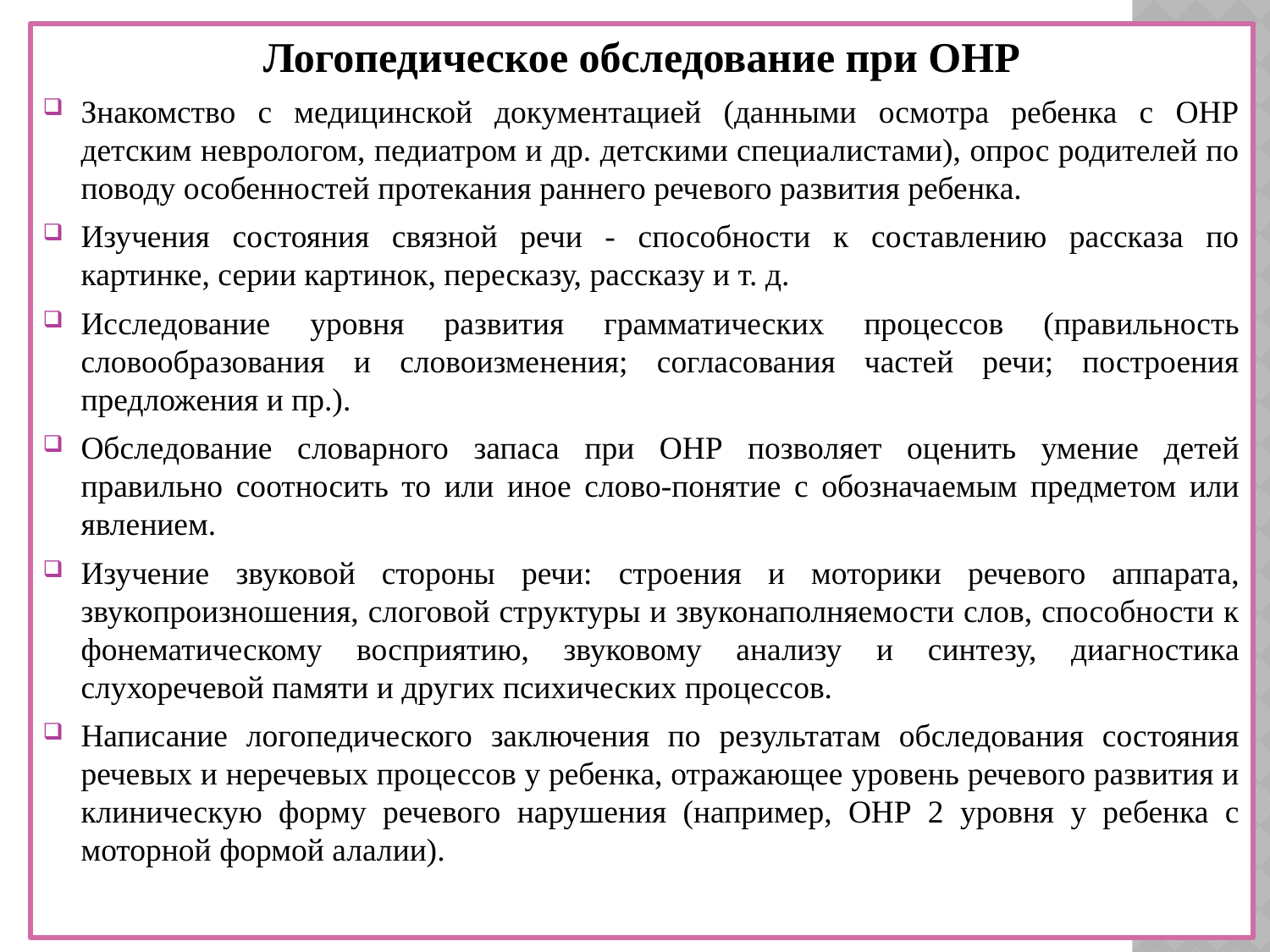

Логопедическое обследование при ОНР
Знакомство с медицинской документацией (данными осмотра ребенка с ОНР детским неврологом, педиатром и др. детскими специалистами), опрос родителей по поводу особенностей протекания раннего речевого развития ребенка.
Изучения состояния связной речи - способности к составлению рассказа по картинке, серии картинок, пересказу, рассказу и т. д.
Исследование уровня развития грамматических процессов (правильность словообразования и словоизменения; согласования частей речи; построения предложения и пр.).
Обследование словарного запаса при ОНР позволяет оценить умение детей правильно соотносить то или иное слово-понятие с обозначаемым предметом или явлением.
Изучение звуковой стороны речи: строения и моторики речевого аппарата, звукопроизношения, слоговой структуры и звуконаполняемости слов, способности к фонематическому восприятию, звуковому анализу и синтезу, диагностика слухоречевой памяти и других психических процессов.
Написание логопедического заключения по результатам обследования состояния речевых и неречевых процессов у ребенка, отражающее уровень речевого развития и клиническую форму речевого нарушения (например, ОНР 2 уровня у ребенка с моторной формой алалии).